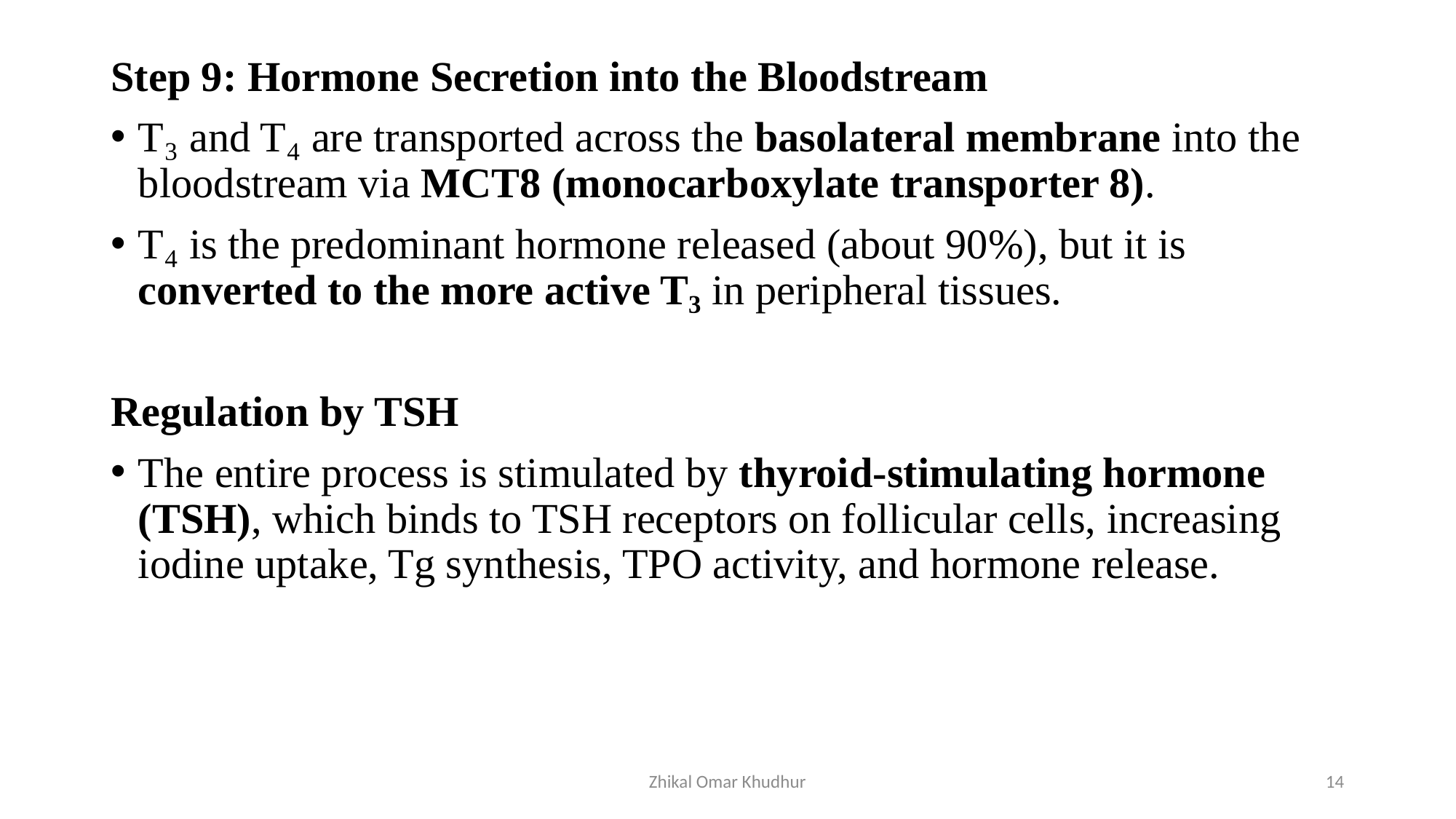

Step 9: Hormone Secretion into the Bloodstream
T₃ and T₄ are transported across the basolateral membrane into the bloodstream via MCT8 (monocarboxylate transporter 8).
T₄ is the predominant hormone released (about 90%), but it is converted to the more active T₃ in peripheral tissues.

Regulation by TSH
The entire process is stimulated by thyroid-stimulating hormone (TSH), which binds to TSH receptors on follicular cells, increasing iodine uptake, Tg synthesis, TPO activity, and hormone release.

Zhikal Omar Khudhur
14